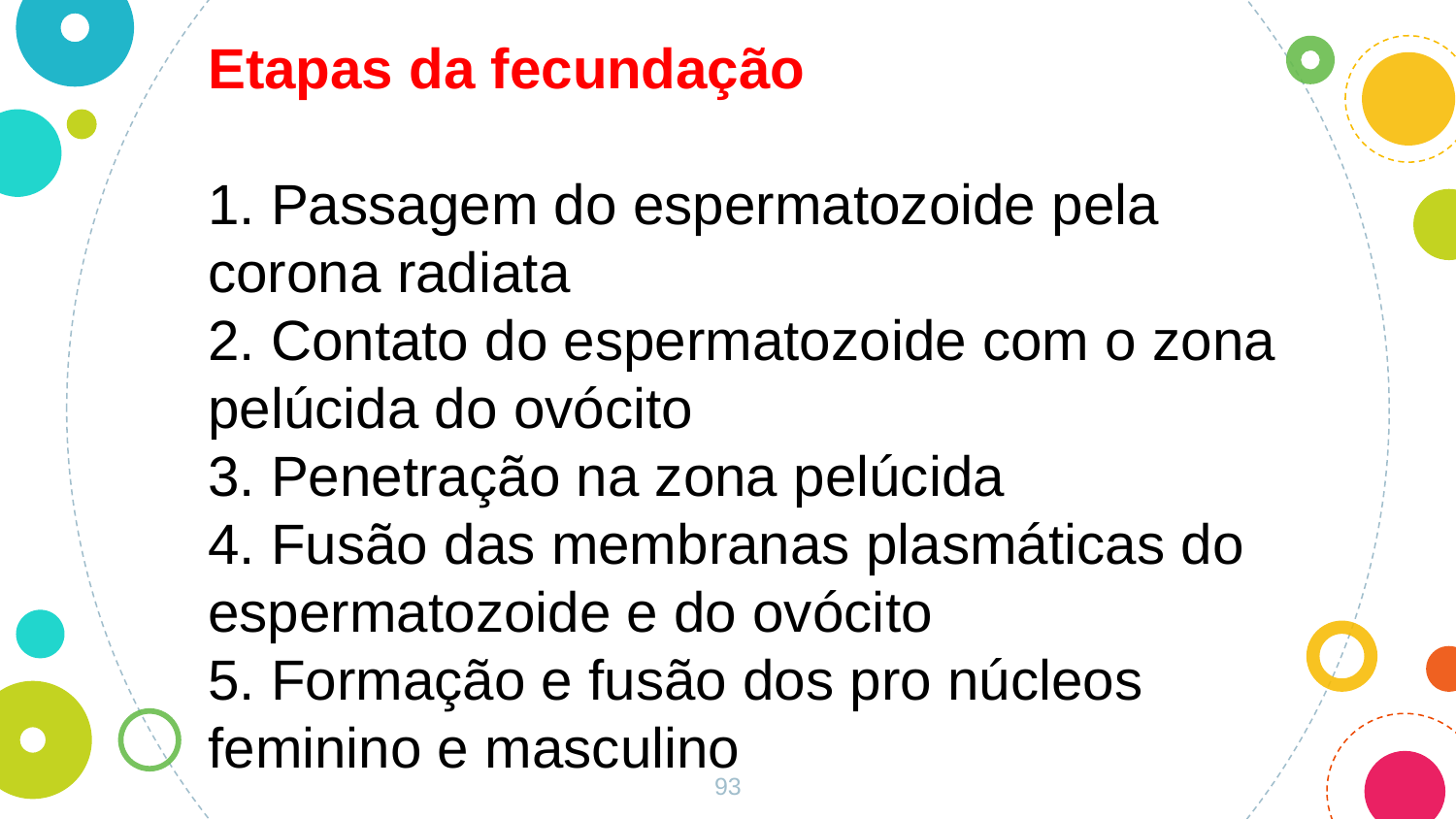

Etapas da fecundação

1. Passagem do espermatozoide pela corona radiata
2. Contato do espermatozoide com o zona pelúcida do ovócito
3. Penetração na zona pelúcida
4. Fusão das membranas plasmáticas do espermatozoide e do ovócito
5. Formação e fusão dos pro núcleos feminino e masculino
93